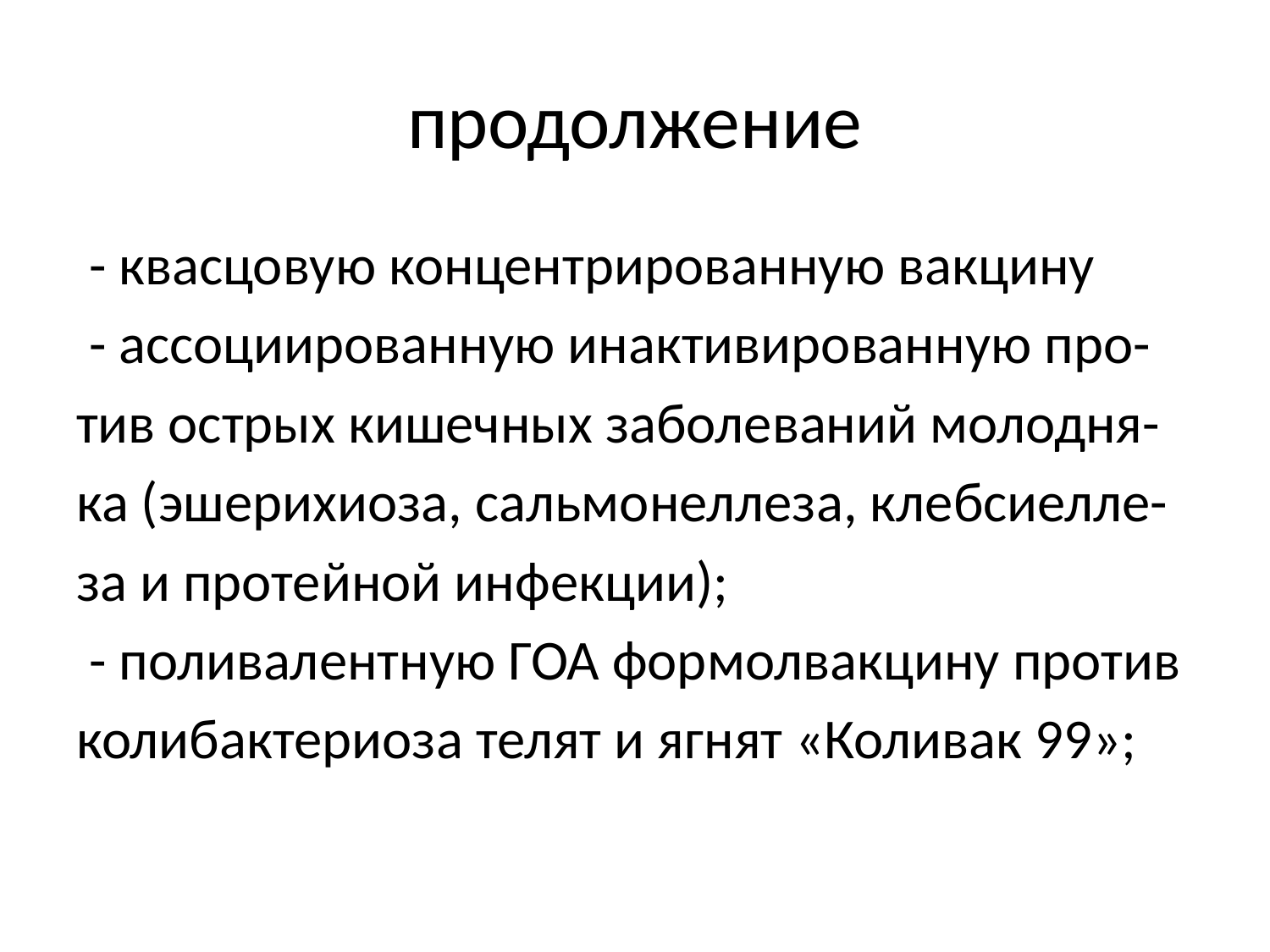

# продолжение
 - квасцовую концентрированную вакцину
 - ассоциированную инактивированную про-
тив острых кишечных заболеваний молодня-
ка (эшерихиоза, сальмонеллеза, клебсиелле-
за и протейной инфекции);
 - поливалентную ГОА формолвакцину против
колибактериоза телят и ягнят «Коливак 99»;